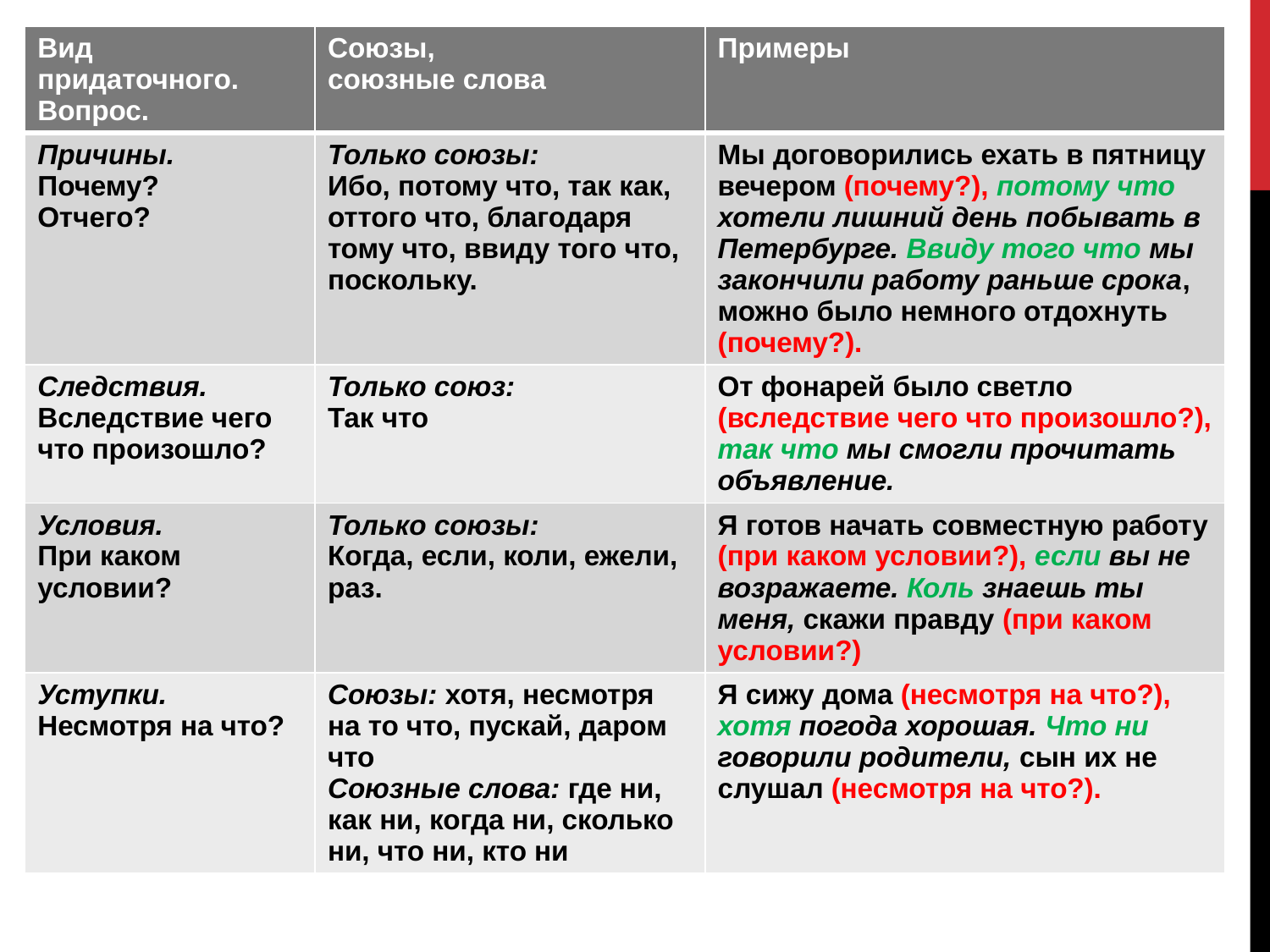

| Вид придаточного. Вопрос. | Союзы, союзные слова | Примеры |
| --- | --- | --- |
| Причины. Почему? Отчего? | Только союзы: Ибо, потому что, так как, оттого что, благодаря тому что, ввиду того что, поскольку. | Мы договорились ехать в пятницу вечером (почему?), потому что хотели лишний день побывать в Петербурге. Ввиду того что мы закончили работу раньше срока, можно было немного отдохнуть (почему?). |
| Следствия. Вследствие чего что произошло? | Только союз: Так что | От фонарей было светло (вследствие чего что произошло?), так что мы смогли прочитать объявление. |
| Условия. При каком условии? | Только союзы: Когда, если, коли, ежели, раз. | Я готов начать совместную работу (при каком условии?), если вы не возражаете. Коль знаешь ты меня, скажи правду (при каком условии?) |
| Уступки. Несмотря на что? | Союзы: хотя, несмотря на то что, пускай, даром что Союзные слова: где ни, как ни, когда ни, сколько ни, что ни, кто ни | Я сижу дома (несмотря на что?), хотя погода хорошая. Что ни говорили родители, сын их не слушал (несмотря на что?). |